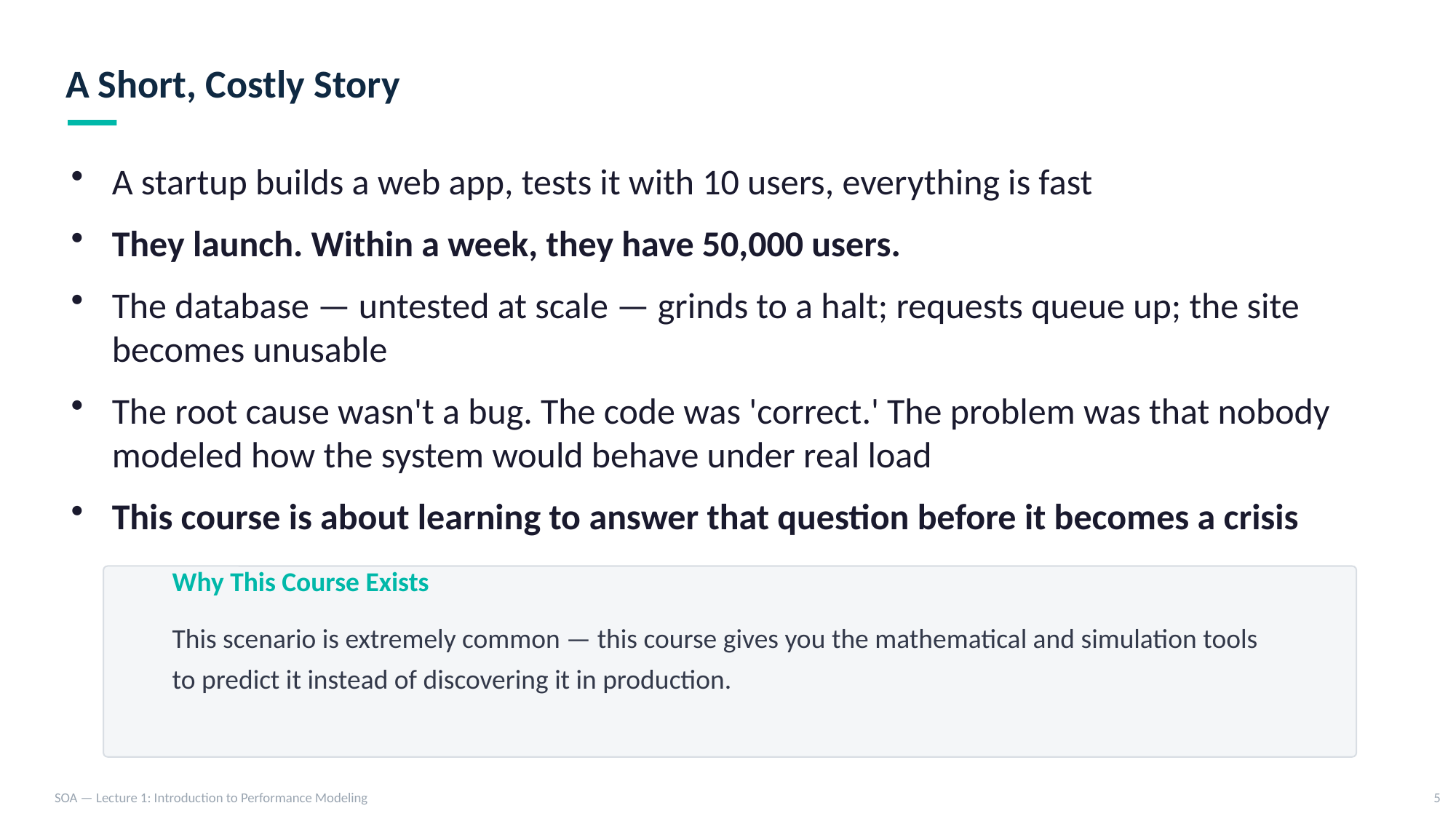

A Short, Costly Story

A startup builds a web app, tests it with 10 users, everything is fast
They launch. Within a week, they have 50,000 users.
The database — untested at scale — grinds to a halt; requests queue up; the site becomes unusable
The root cause wasn't a bug. The code was 'correct.' The problem was that nobody modeled how the system would behave under real load
This course is about learning to answer that question before it becomes a crisis

Why This Course Exists
This scenario is extremely common — this course gives you the mathematical and simulation tools to predict it instead of discovering it in production.
SOA — Lecture 1: Introduction to Performance Modeling
5